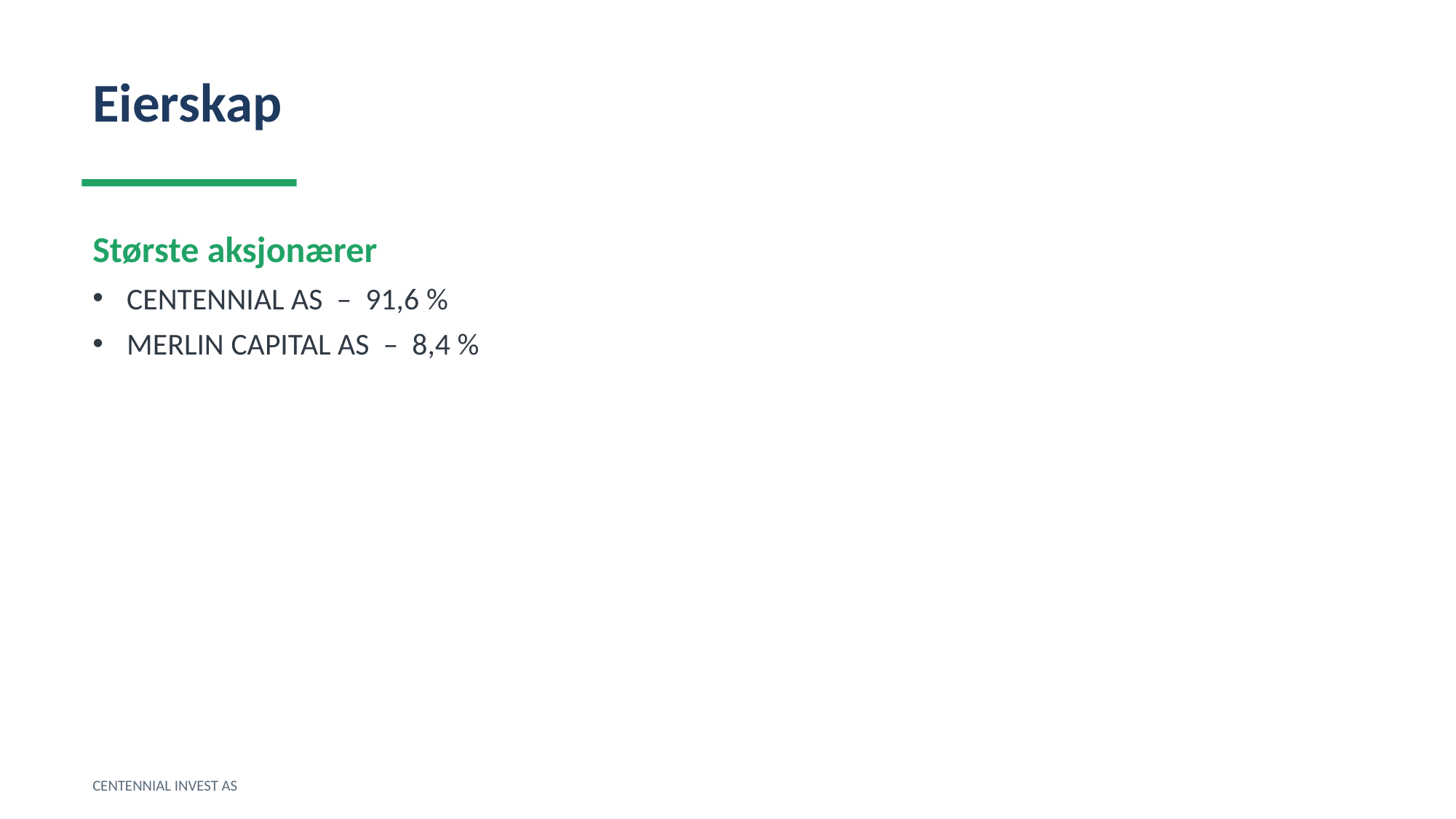

Eierskap

Største aksjonærer
CENTENNIAL AS  –  91,6 %
MERLIN CAPITAL AS  –  8,4 %
CENTENNIAL INVEST AS